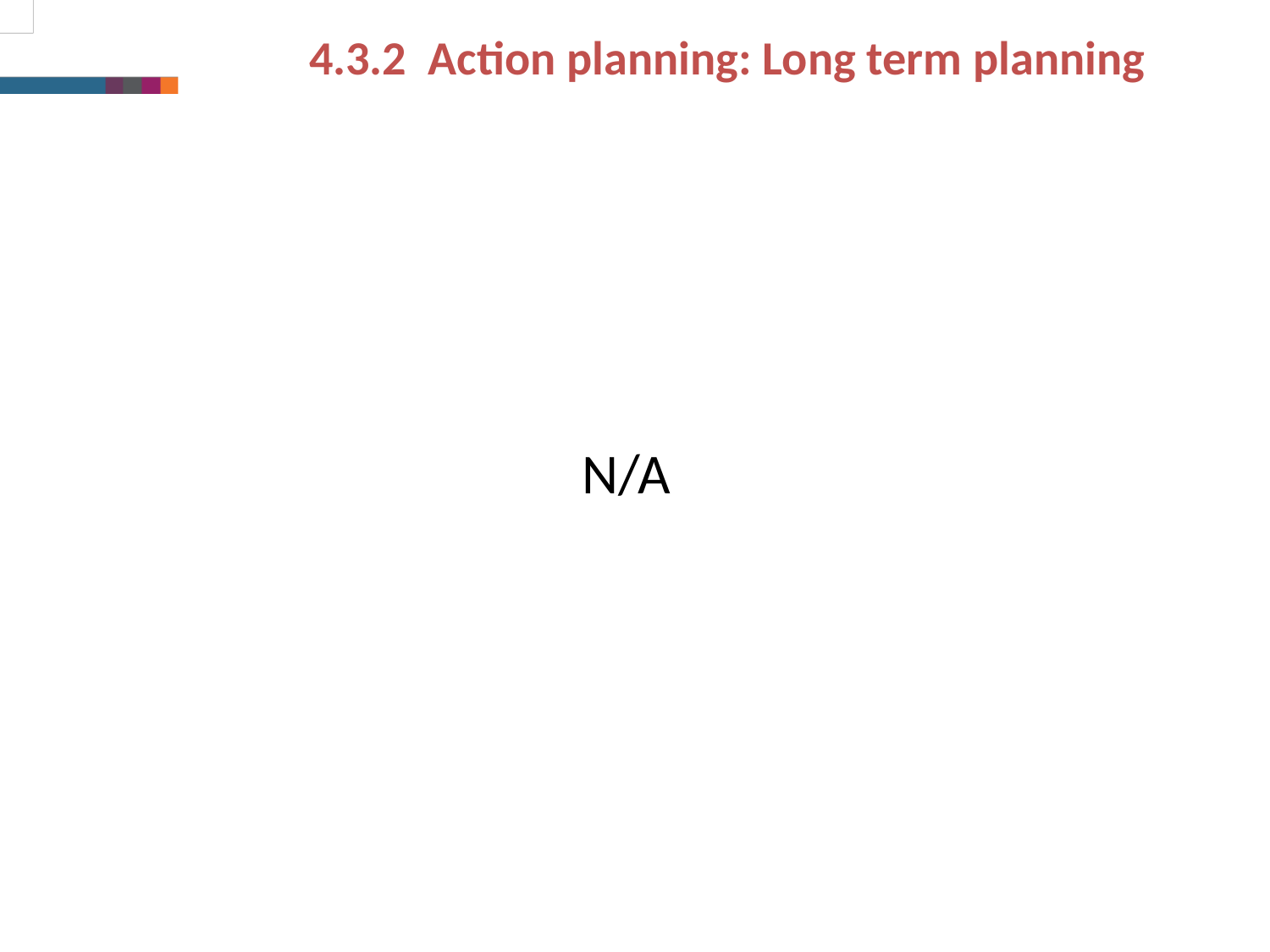

4.3.2  Action planning: Long term planning

N/A